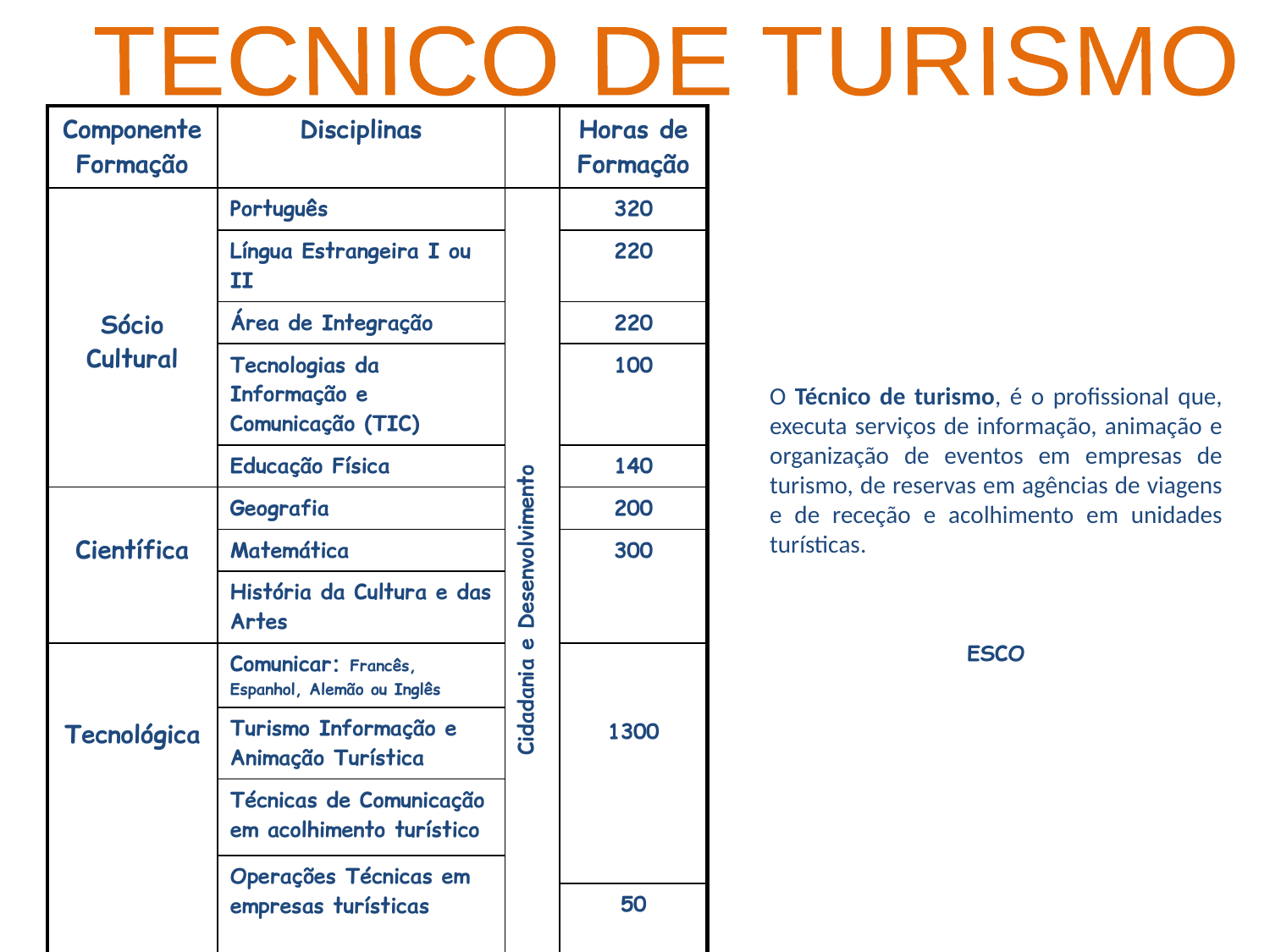

TECNICO DE TURISMO
| Componente Formação | Disciplinas |  | Horas de Formação |
| --- | --- | --- | --- |
| Sócio Cultural | Português | Cidadania e Desenvolvimento | 320 |
|  | Língua Estrangeira I ou II |  | 220 |
|  | Área de Integração |  | 220 |
|  | Tecnologias da Informação e Comunicação (TIC) |  | 100 |
|  | Educação Física |  | 140 |
| Científica | Geografia |  | 200 |
|  | Matemática |  | 300 |
|  | História da Cultura e das Artes |  |  |
| Tecnológica | Comunicar: Francês, Espanhol, Alemão ou Inglês |  | 1300 |
|  | Turismo Informação e Animação Turística |  |  |
|  | Técnicas de Comunicação em acolhimento turístico |  |  |
|  | Operações Técnicas em empresas turísticas |  |  |
|  |  |  | 50 |
|  | Formação em Contexto Trabalho |  | 590 |
O Técnico de turismo, é o profissional que, executa serviços de informação, animação e organização de eventos em empresas de turismo, de reservas em agências de viagens e de receção e acolhimento em unidades turísticas.

ESCO